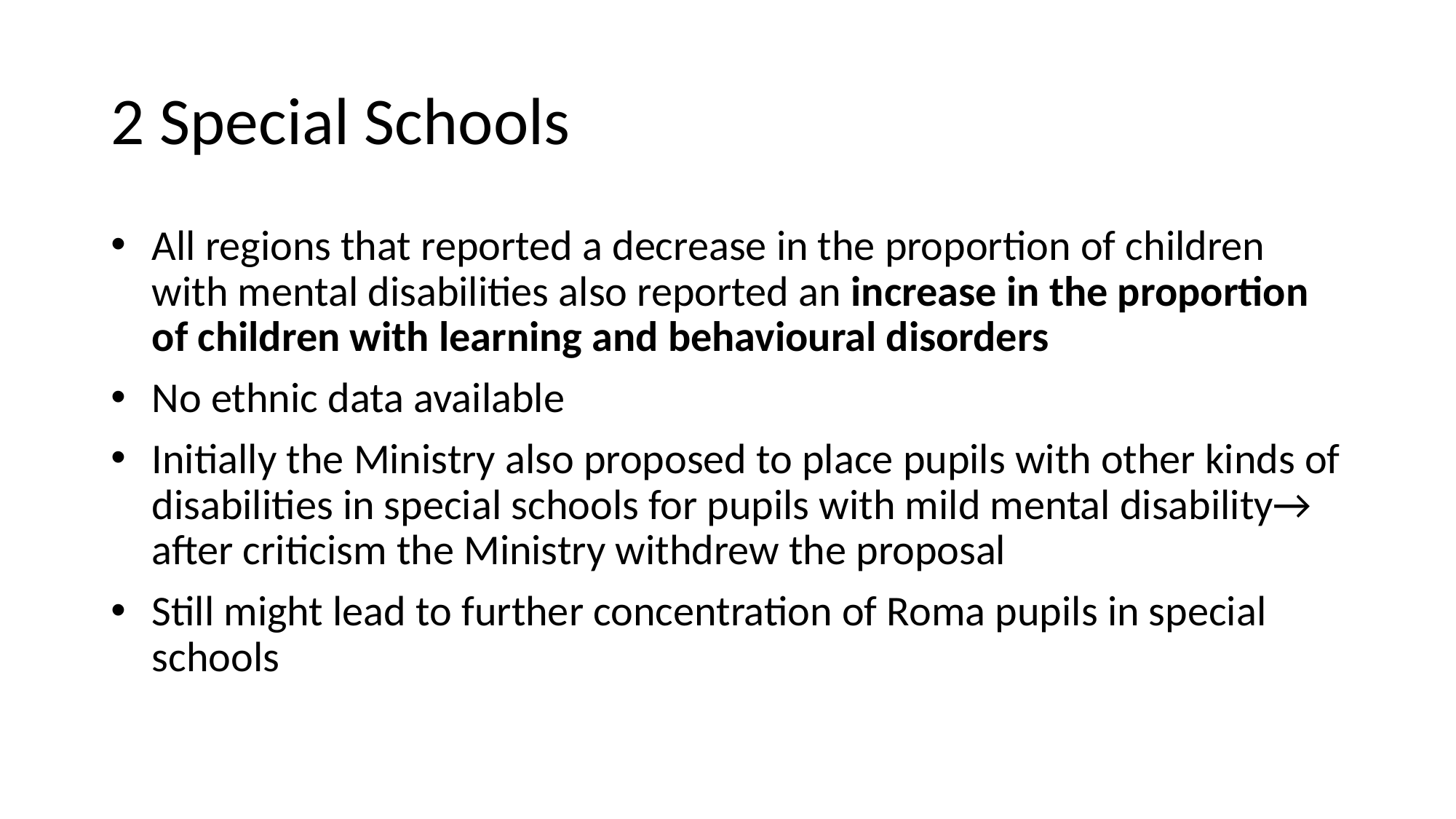

# 2 Special Schools
All regions that reported a decrease in the proportion of children with mental disabilities also reported an increase in the proportion of children with learning and behavioural disorders
No ethnic data available
Initially the Ministry also proposed to place pupils with other kinds of disabilities in special schools for pupils with mild mental disability→ after criticism the Ministry withdrew the proposal
Still might lead to further concentration of Roma pupils in special schools